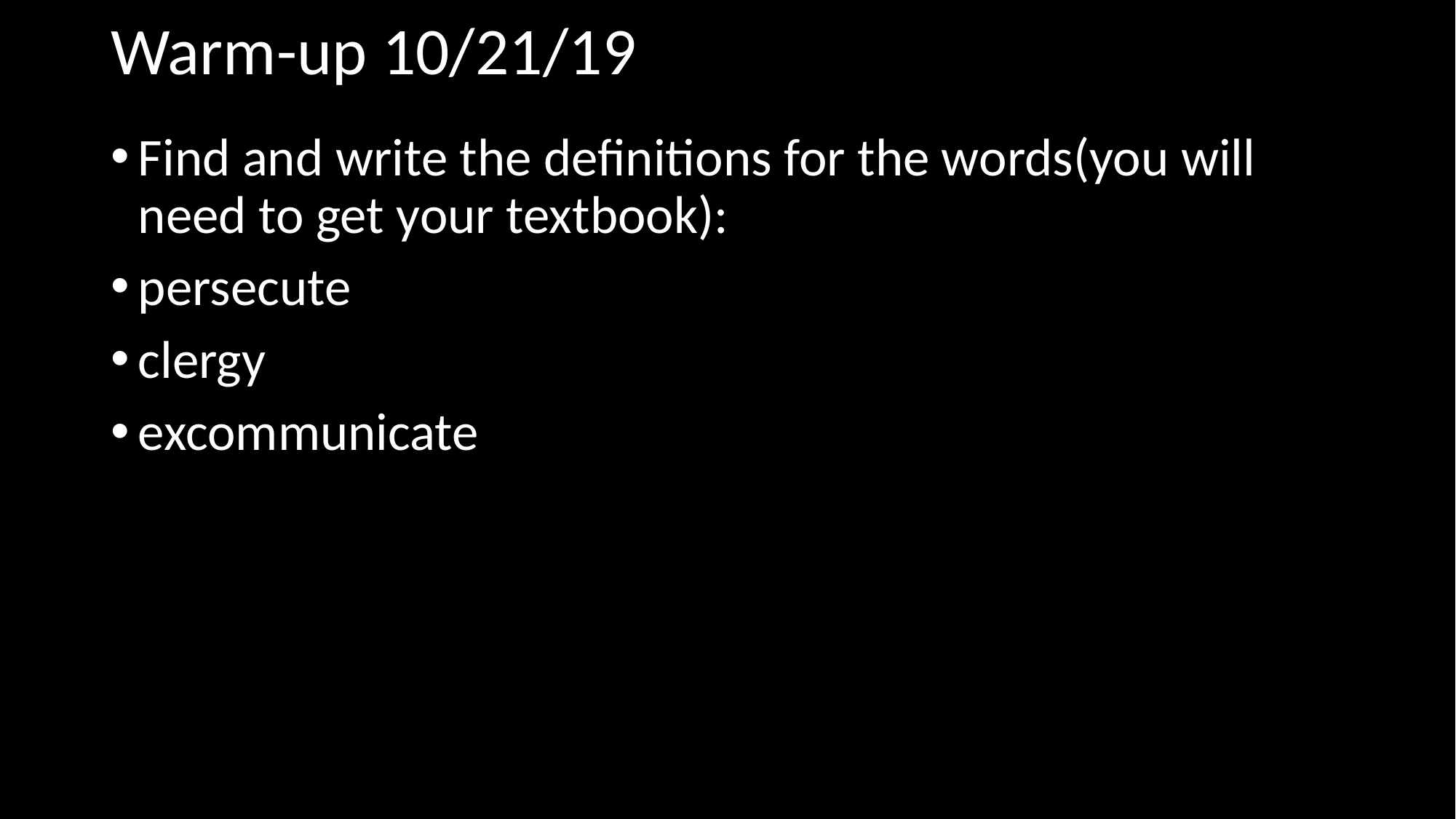

# Warm-up 10/21/19
Find and write the definitions for the words(you will need to get your textbook):
persecute
clergy
excommunicate